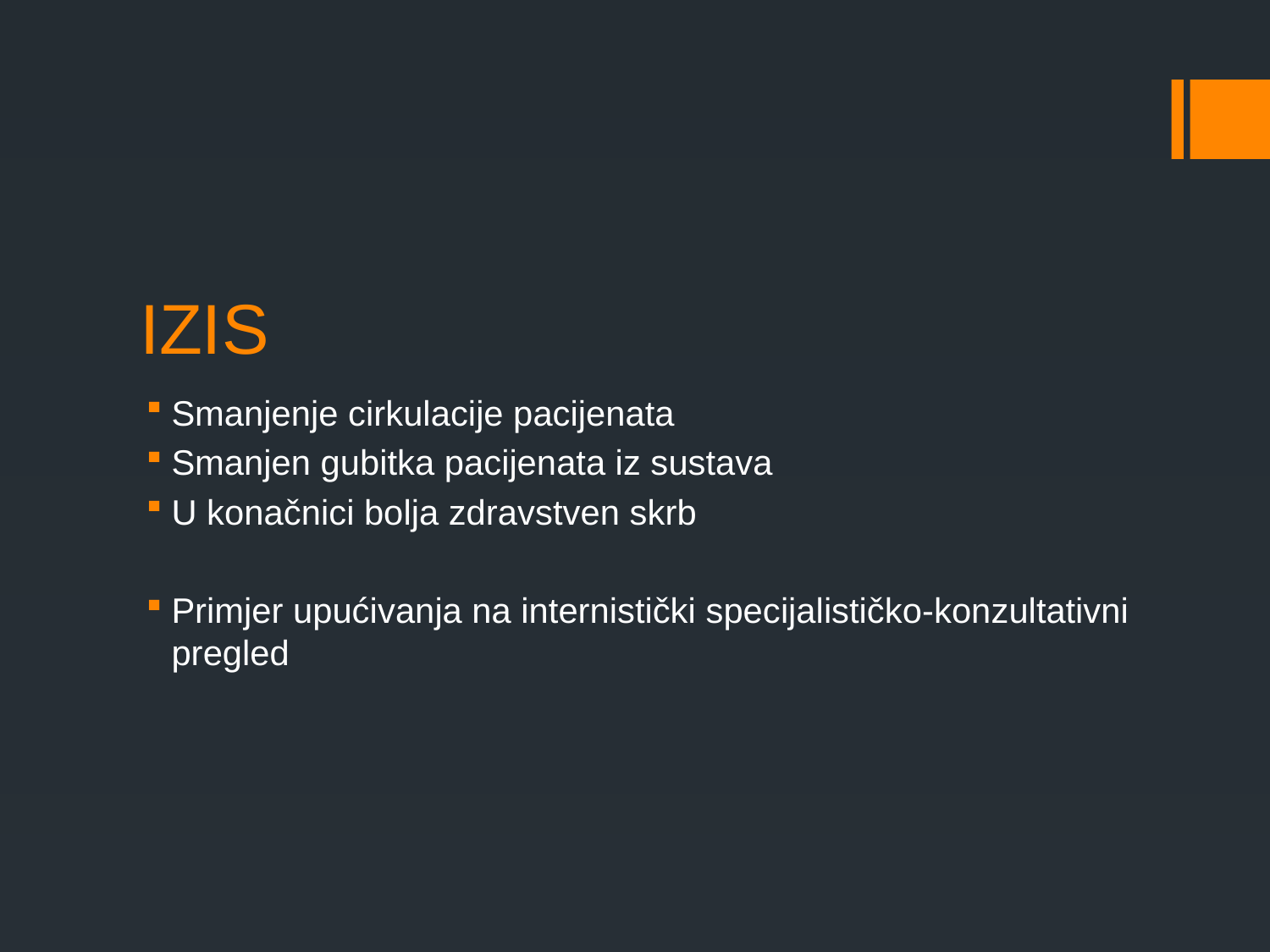

# IZIS
Smanjenje cirkulacije pacijenata
Smanjen gubitka pacijenata iz sustava
U konačnici bolja zdravstven skrb

Primjer upućivanja na internistički specijalističko-konzultativni pregled